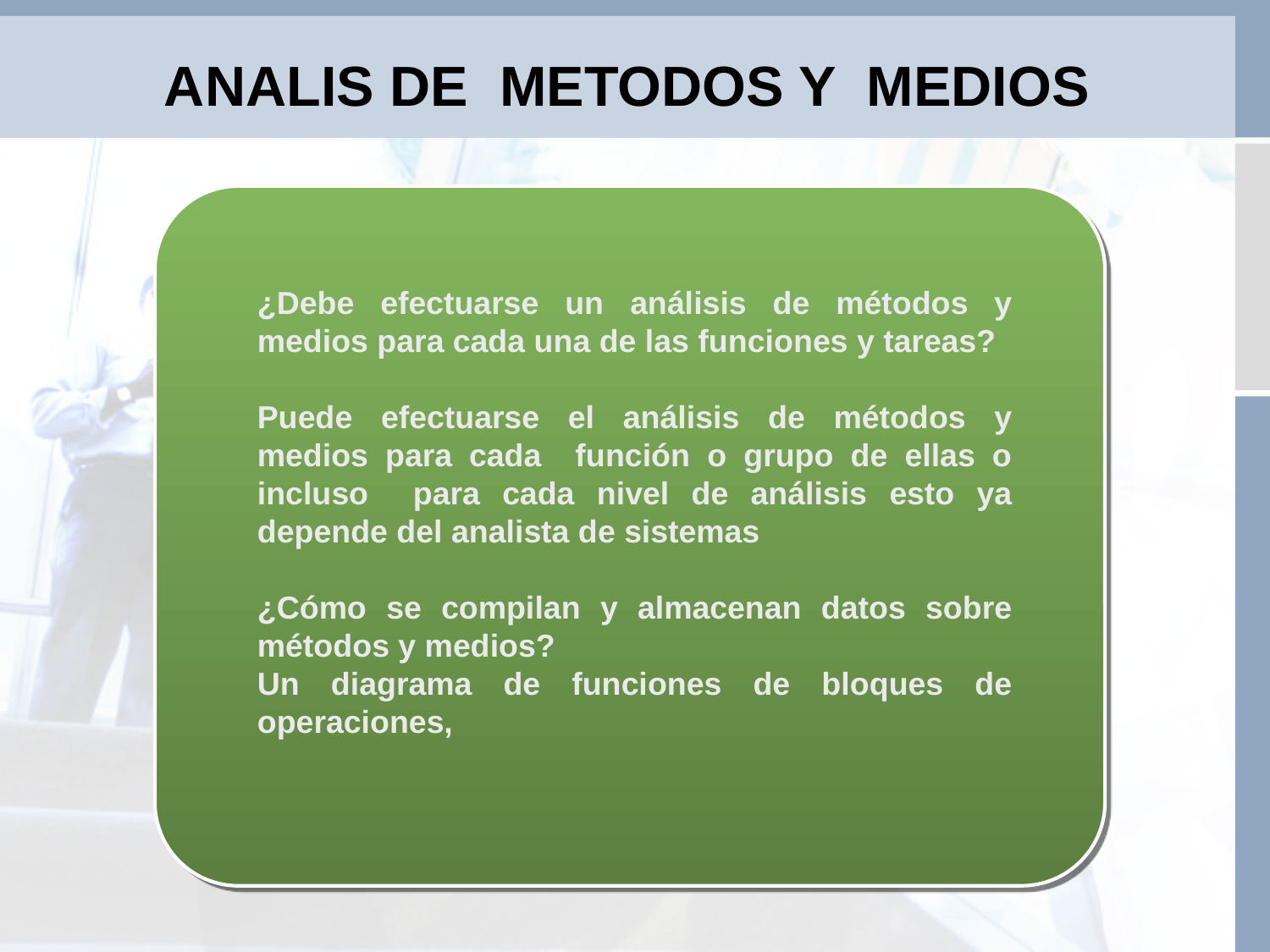

# ANALIS DE  METODOS Y  MEDIOS

¿Debe efectuarse un análisis de métodos y medios para cada una de las funciones y tareas?

Puede efectuarse el análisis de métodos y medios para cada  función o grupo de ellas o incluso  para cada nivel de análisis esto ya depende del analista de sistemas

¿Cómo se compilan y almacenan datos sobre métodos y medios?
Un diagrama de funciones de bloques de operaciones,